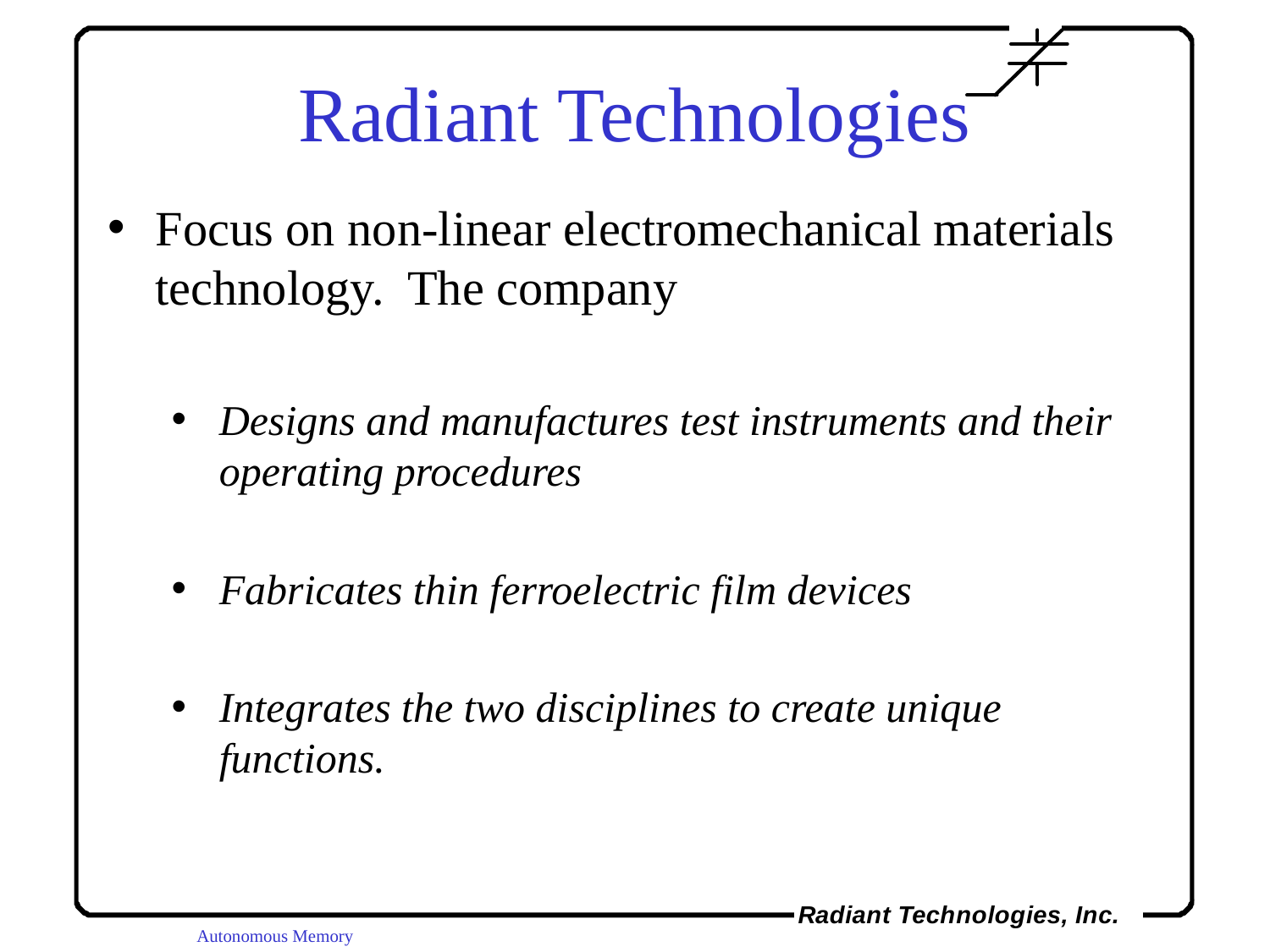

# Radiant Technologies
Focus on non-linear electromechanical materials technology.  The company

Designs and manufactures test instruments and their operating procedures

Fabricates thin ferroelectric film devices

Integrates the two disciplines to create unique functions.